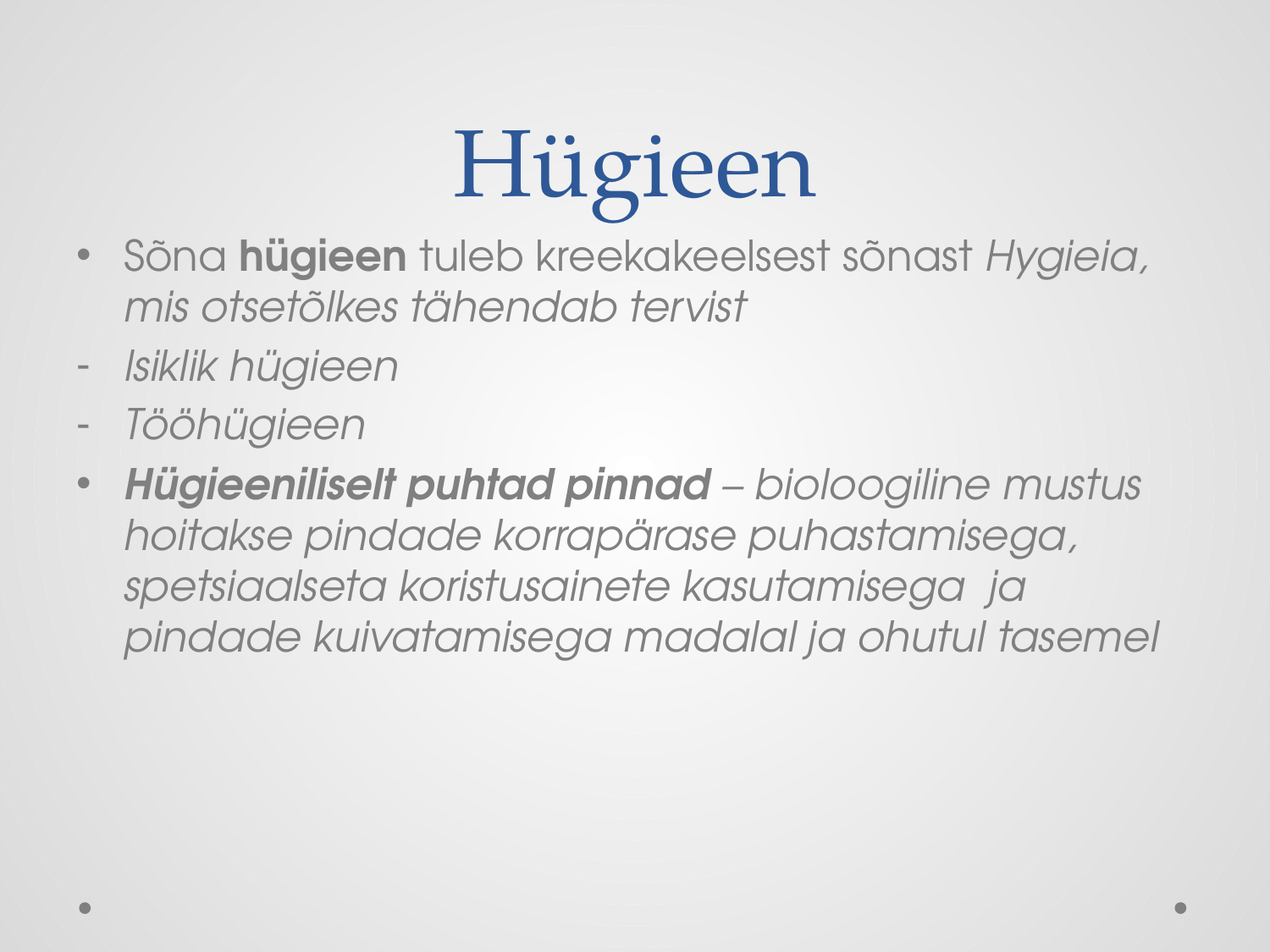

# Hügieen
Sõna hügieen tuleb kreekakeelsest sõnast Hygieia, mis otsetõlkes tähendab tervist
Isiklik hügieen
Tööhügieen
Hügieeniliselt puhtad pinnad – bioloogiline mustus hoitakse pindade korrapärase puhastamisega, spetsiaalseta koristusainete kasutamisega  ja pindade kuivatamisega madalal ja ohutul tasemel